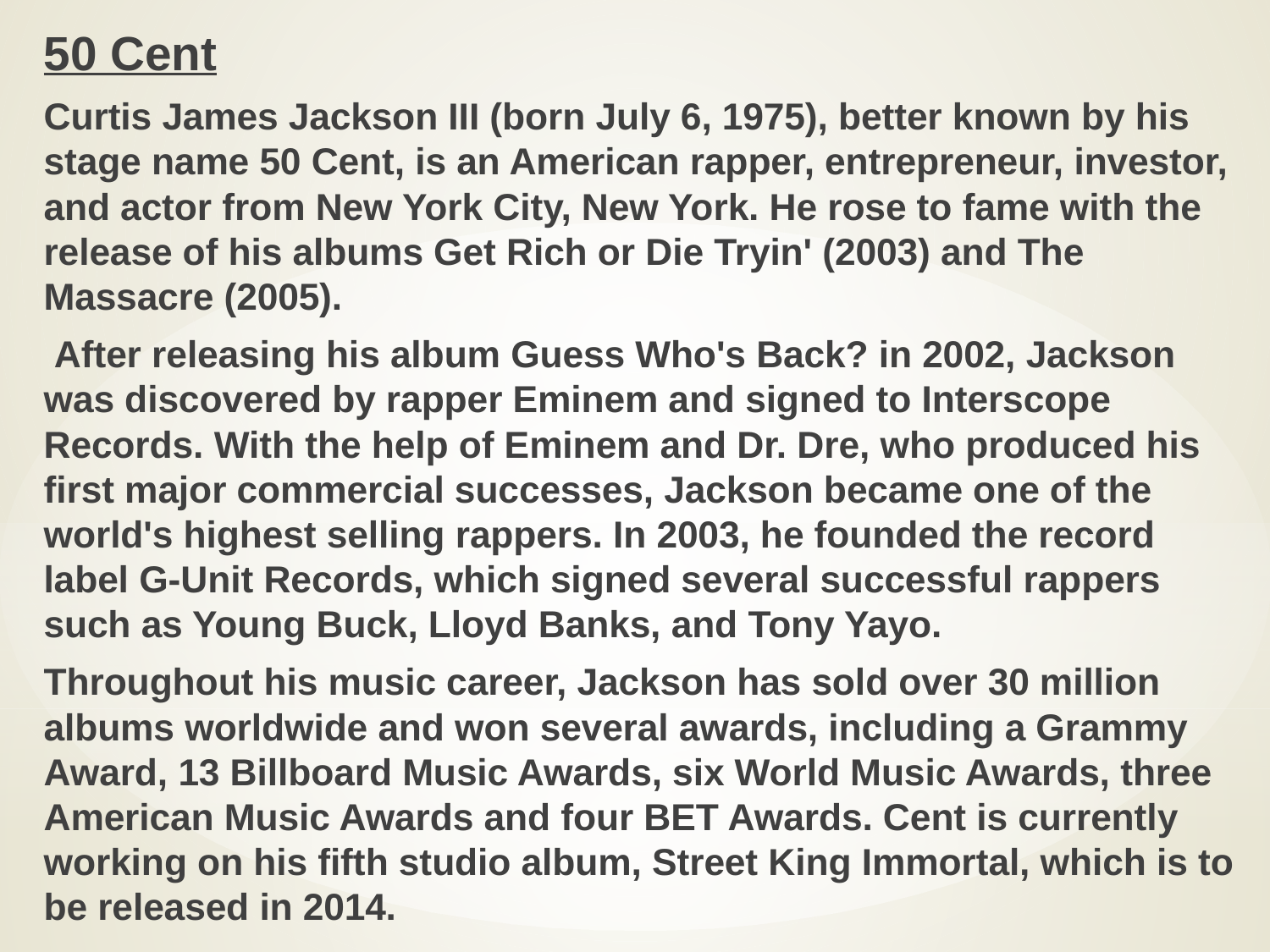

50 Cent
Curtis James Jackson III (born July 6, 1975), better known by his stage name 50 Cent, is an American rapper, entrepreneur, investor, and actor from New York City, New York. He rose to fame with the release of his albums Get Rich or Die Tryin' (2003) and The Massacre (2005).
 After releasing his album Guess Who's Back? in 2002, Jackson was discovered by rapper Eminem and signed to Interscope Records. With the help of Eminem and Dr. Dre, who produced his first major commercial successes, Jackson became one of the world's highest selling rappers. In 2003, he founded the record label G-Unit Records, which signed several successful rappers such as Young Buck, Lloyd Banks, and Tony Yayo.
Throughout his music career, Jackson has sold over 30 million albums worldwide and won several awards, including a Grammy Award, 13 Billboard Music Awards, six World Music Awards, three American Music Awards and four BET Awards. Cent is currently working on his fifth studio album, Street King Immortal, which is to be released in 2014.